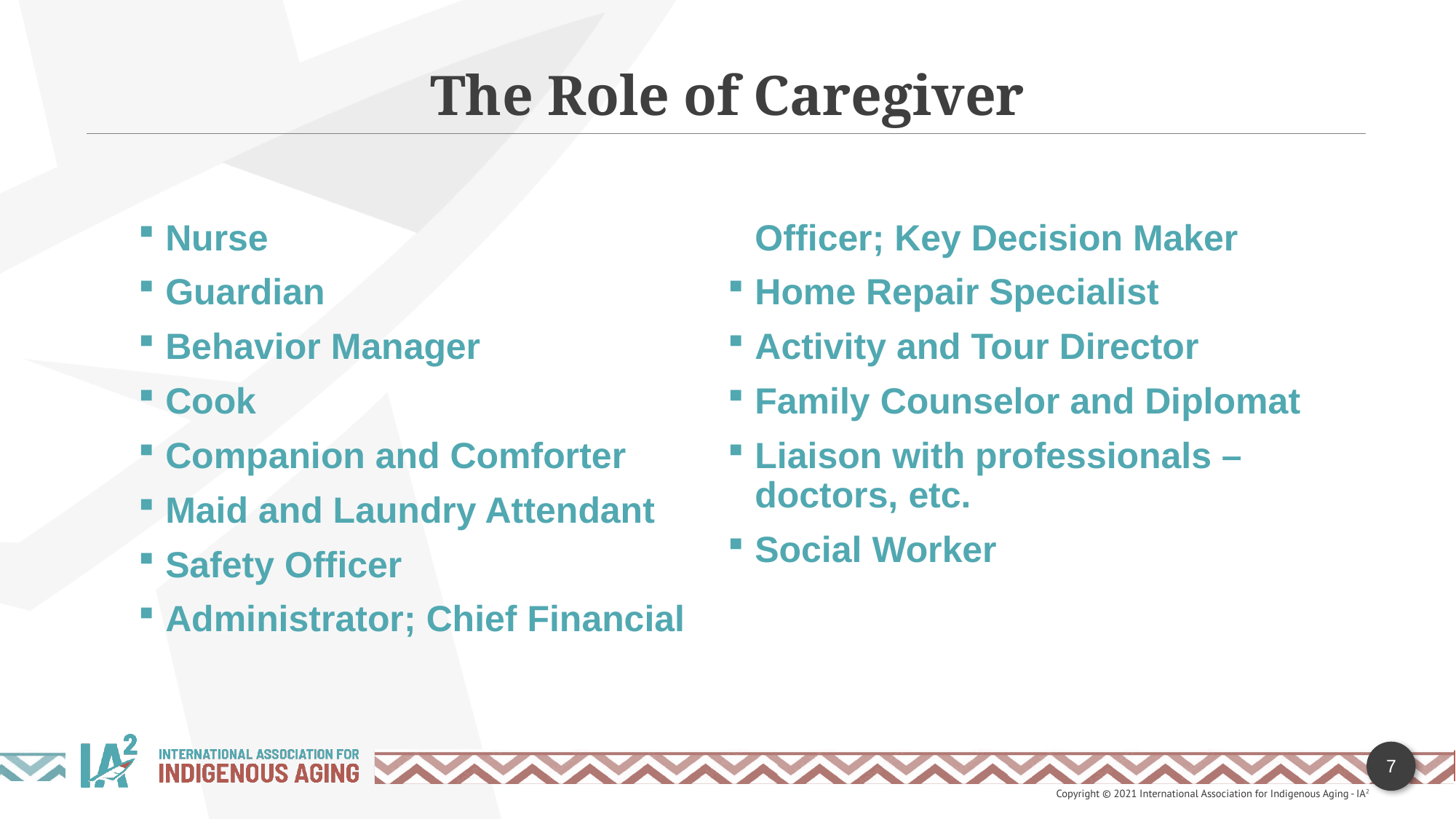

The Role of Caregiver
Nurse
Guardian
Behavior Manager
Cook
Companion and Comforter
Maid and Laundry Attendant
Safety Officer
Administrator; Chief Financial Officer; Key Decision Maker
Home Repair Specialist
Activity and Tour Director
Family Counselor and Diplomat
Liaison with professionals –doctors, etc.
Social Worker